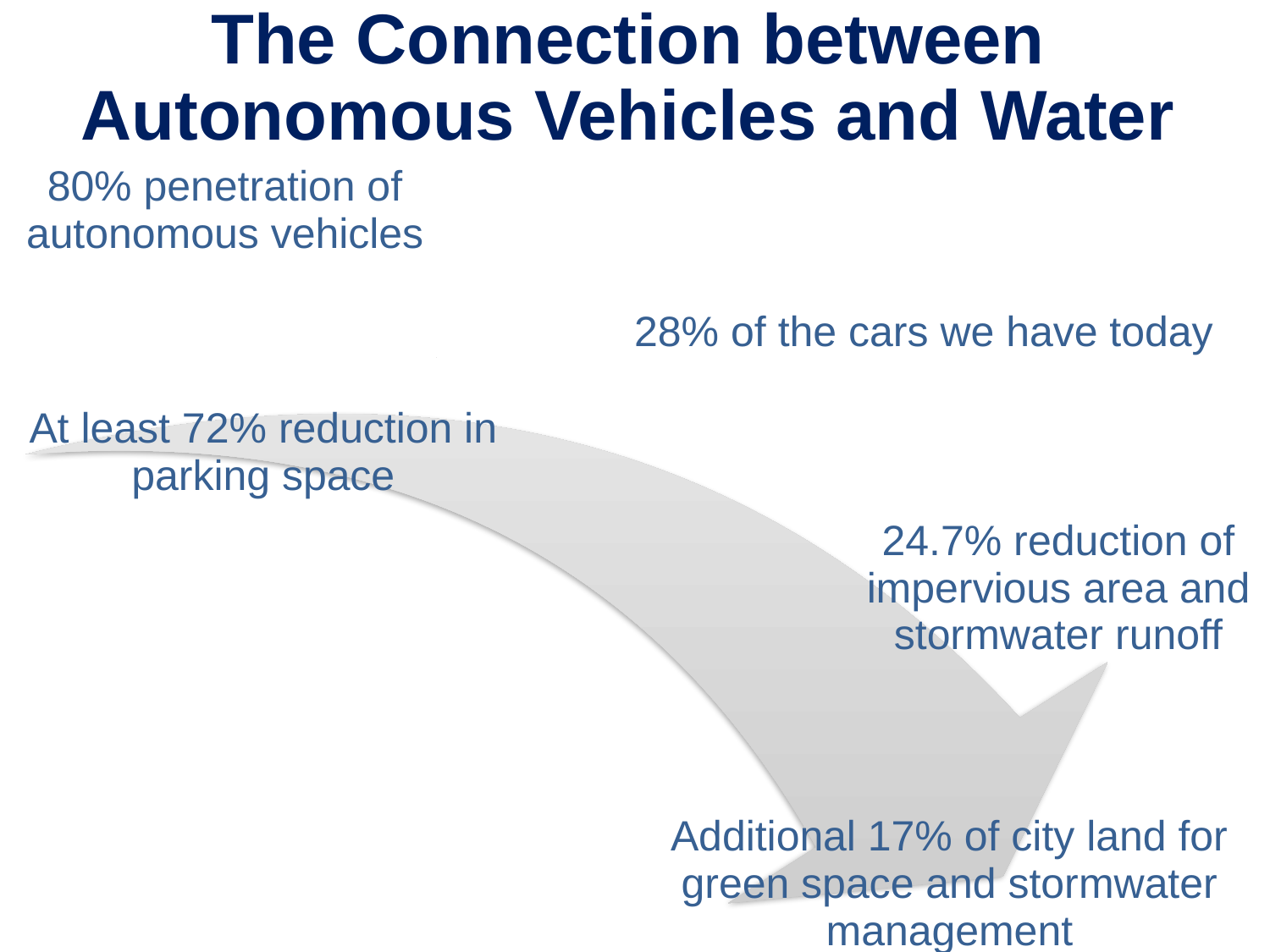

# The Connection between Autonomous Vehicles and Water
80% penetration of autonomous vehicles
28% of the cars we have today
At least 72% reduction in parking space
Additional 17% of city land for green space and stormwater management
24.7% reduction of impervious area and stormwater runoff